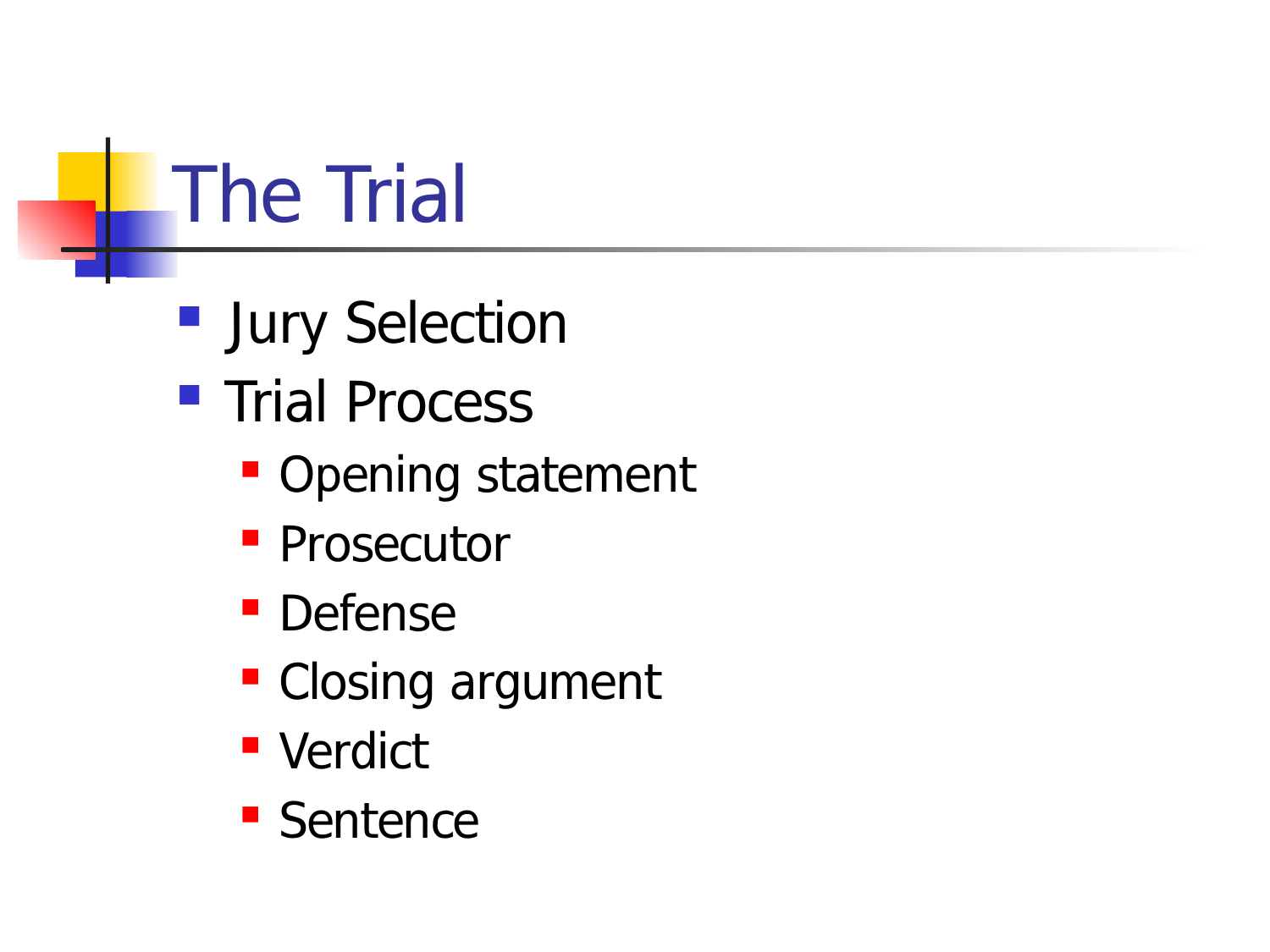

# The Trial
Jury Selection
Trial Process
Opening statement
Prosecutor
Defense
Closing argument
Verdict
Sentence